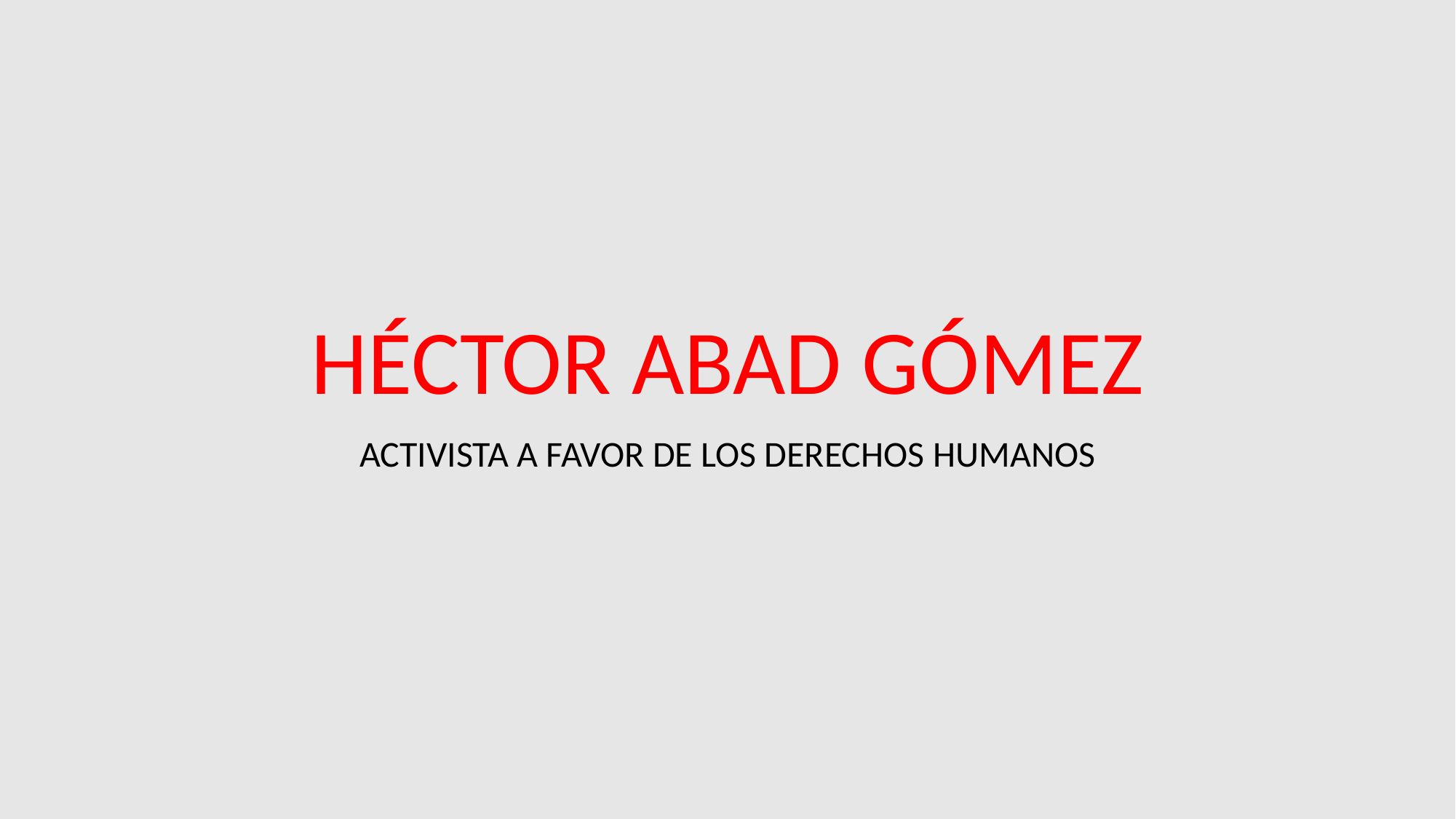

# HÉCTOR ABAD GÓMEZ
ACTIVISTA A FAVOR DE LOS DERECHOS HUMANOS